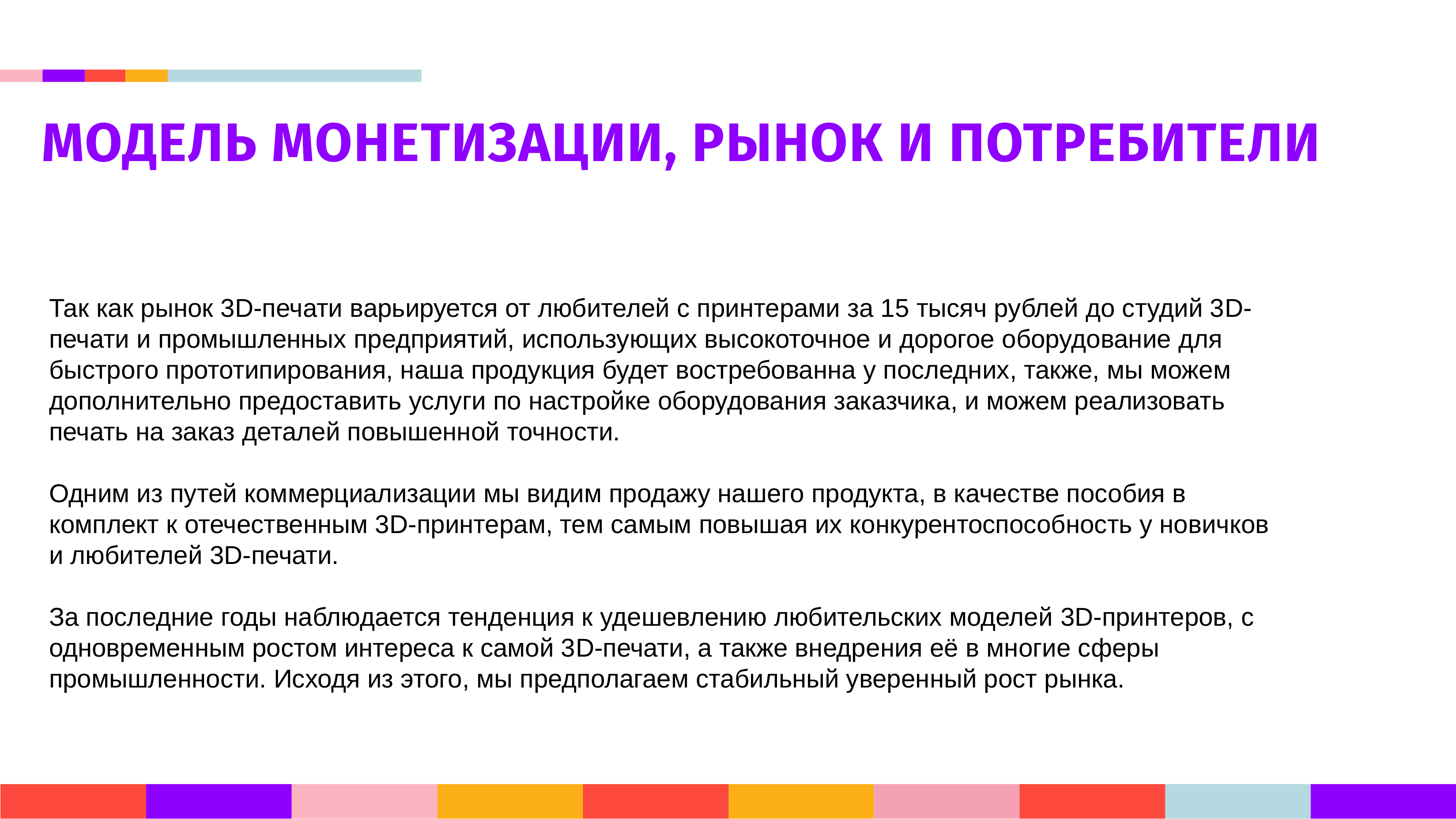

МОДЕЛЬ МОНЕТИЗАЦИИ, РЫНОК И ПОТРЕБИТЕЛИ
Так как рынок 3D-печати варьируется от любителей с принтерами за 15 тысяч рублей до студий 3D-печати и промышленных предприятий, использующих высокоточное и дорогое оборудование для быстрого прототипирования, наша продукция будет востребованна у последних, также, мы можем дополнительно предоставить услуги по настройке оборудования заказчика, и можем реализовать печать на заказ деталей повышенной точности.
Одним из путей коммерциализации мы видим продажу нашего продукта, в качестве пособия в комплект к отечественным 3D-принтерам, тем самым повышая их конкурентоспособность у новичков и любителей 3D-печати.
За последние годы наблюдается тенденция к удешевлению любительских моделей 3D-принтеров, с одновременным ростом интереса к самой 3D-печати, а также внедрения её в многие сферы промышленности. Исходя из этого, мы предполагаем стабильный уверенный рост рынка.